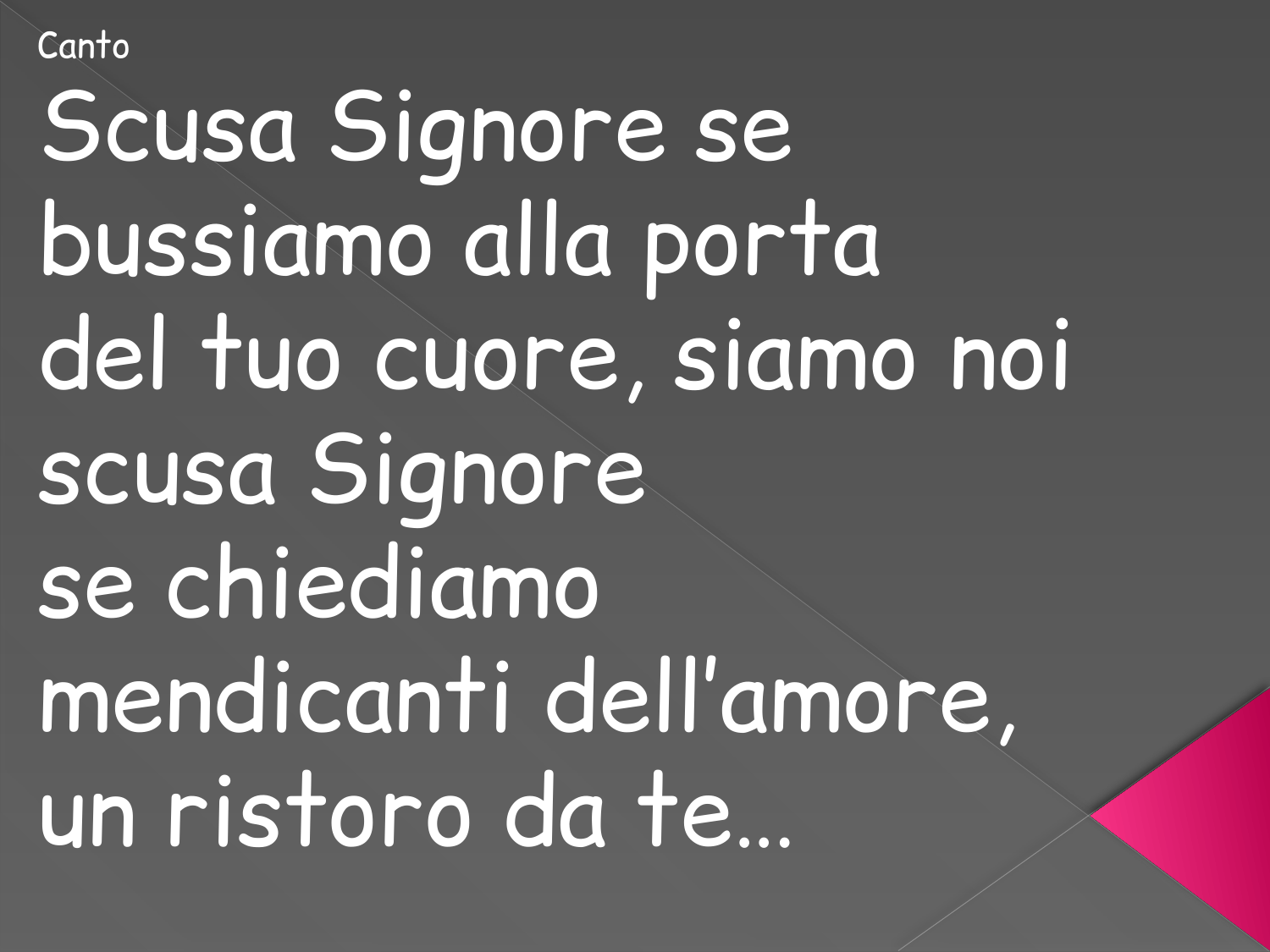

Canto
Scusa Signore se bussiamo alla porta
del tuo cuore, siamo noi
scusa Signore
se chiediamo
mendicanti dell’amore,
un ristoro da te…